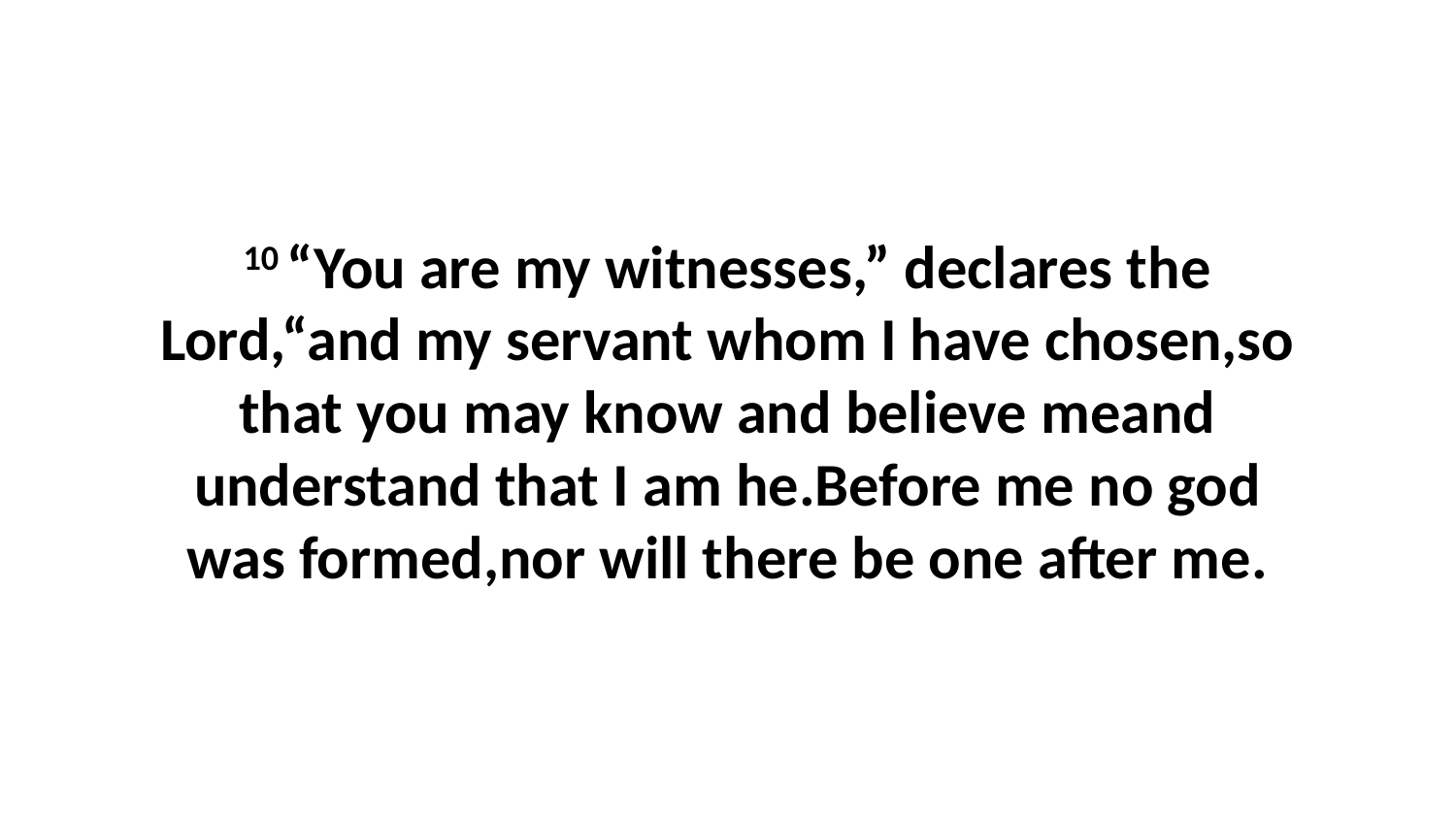

10 “You are my witnesses,” declares the Lord,“and my servant whom I have chosen,so that you may know and believe meand understand that I am he.Before me no god was formed,nor will there be one after me.